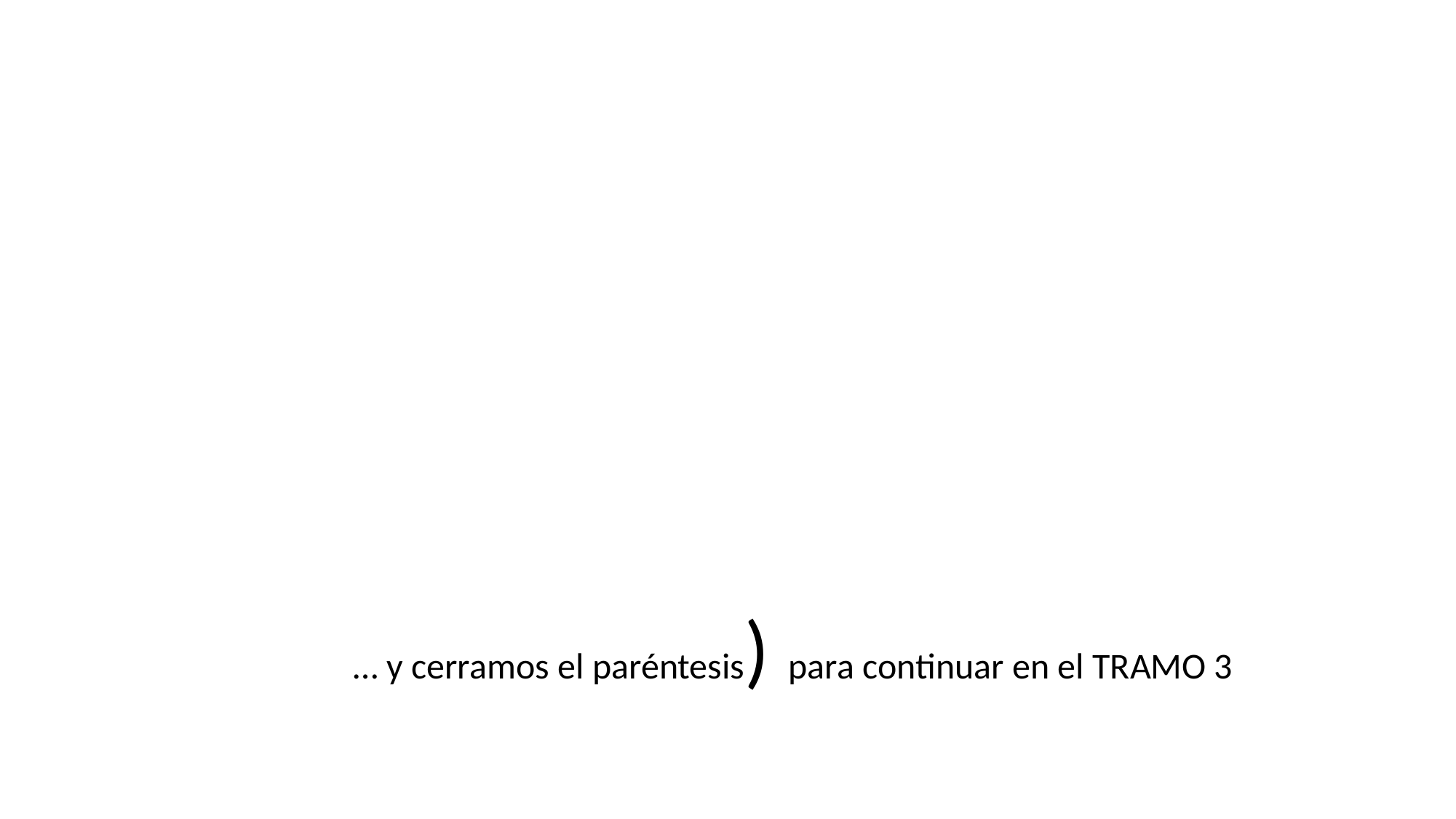

… y cerramos el paréntesis) para continuar en el TRAMO 3